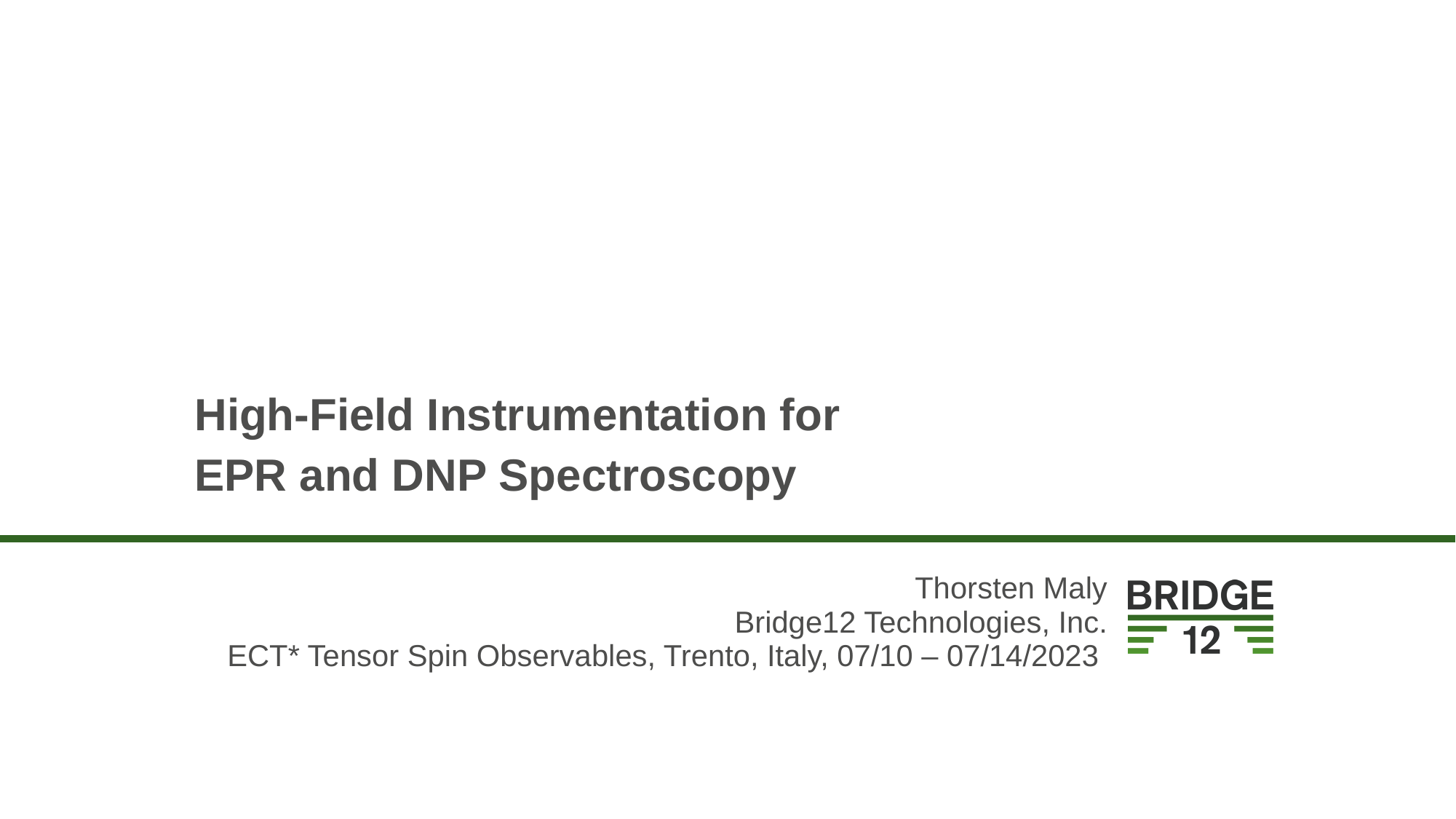

# High-Field Instrumentation for EPR and DNP Spectroscopy
Thorsten Maly
Bridge12 Technologies, Inc.
ECT* Tensor Spin Observables, Trento, Italy, 07/10 – 07/14/2023